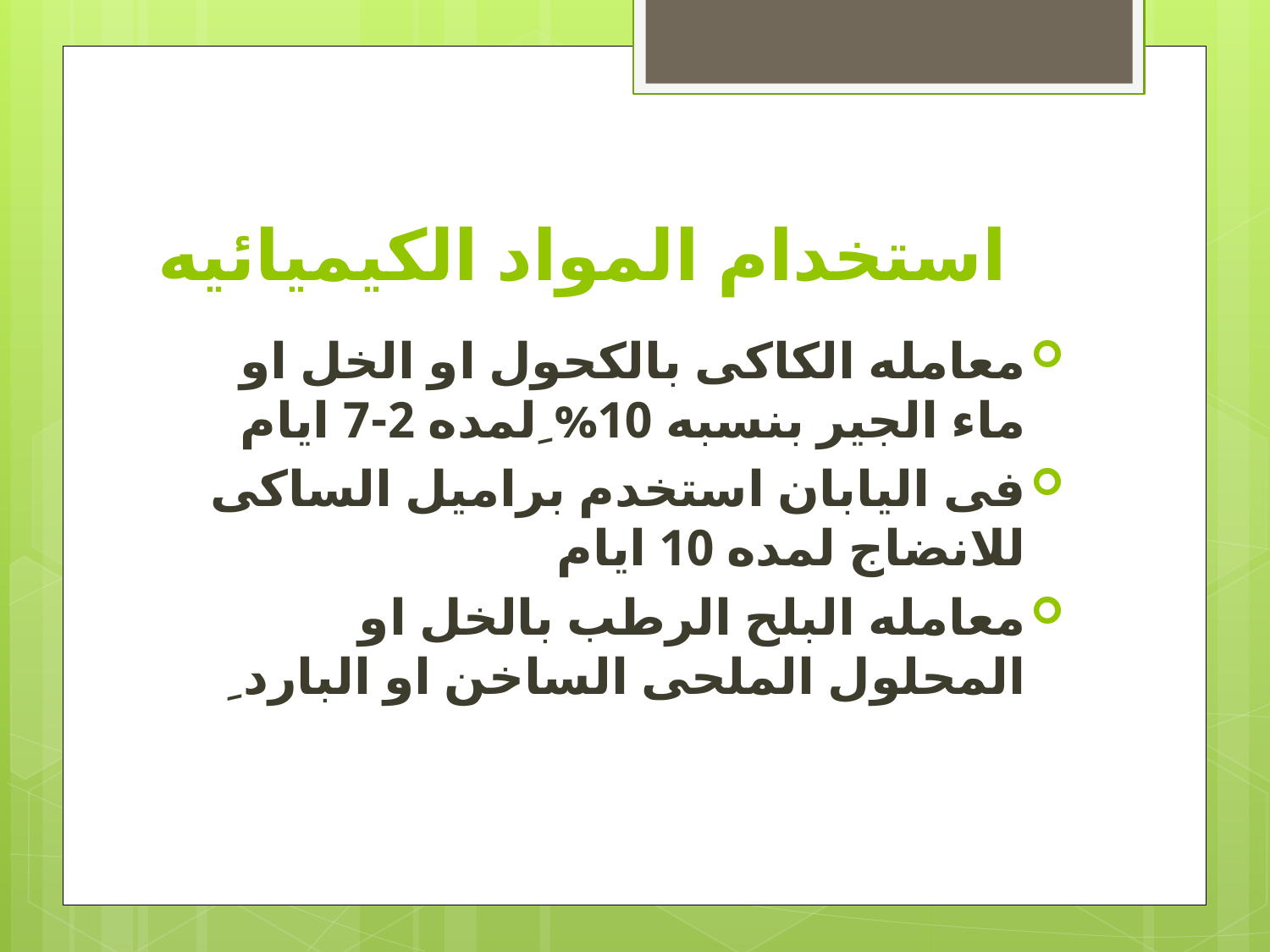

# استخدام المواد الكيميائيه
معامله الكاكى بالكحول او الخل او ماء الجير بنسبه 10% ِلمده 2-7 ايام
فى اليابان استخدم براميل الساكى للانضاج لمده 10 ايام
معامله البلح الرطب بالخل او المحلول الملحى الساخن او البارد ِ